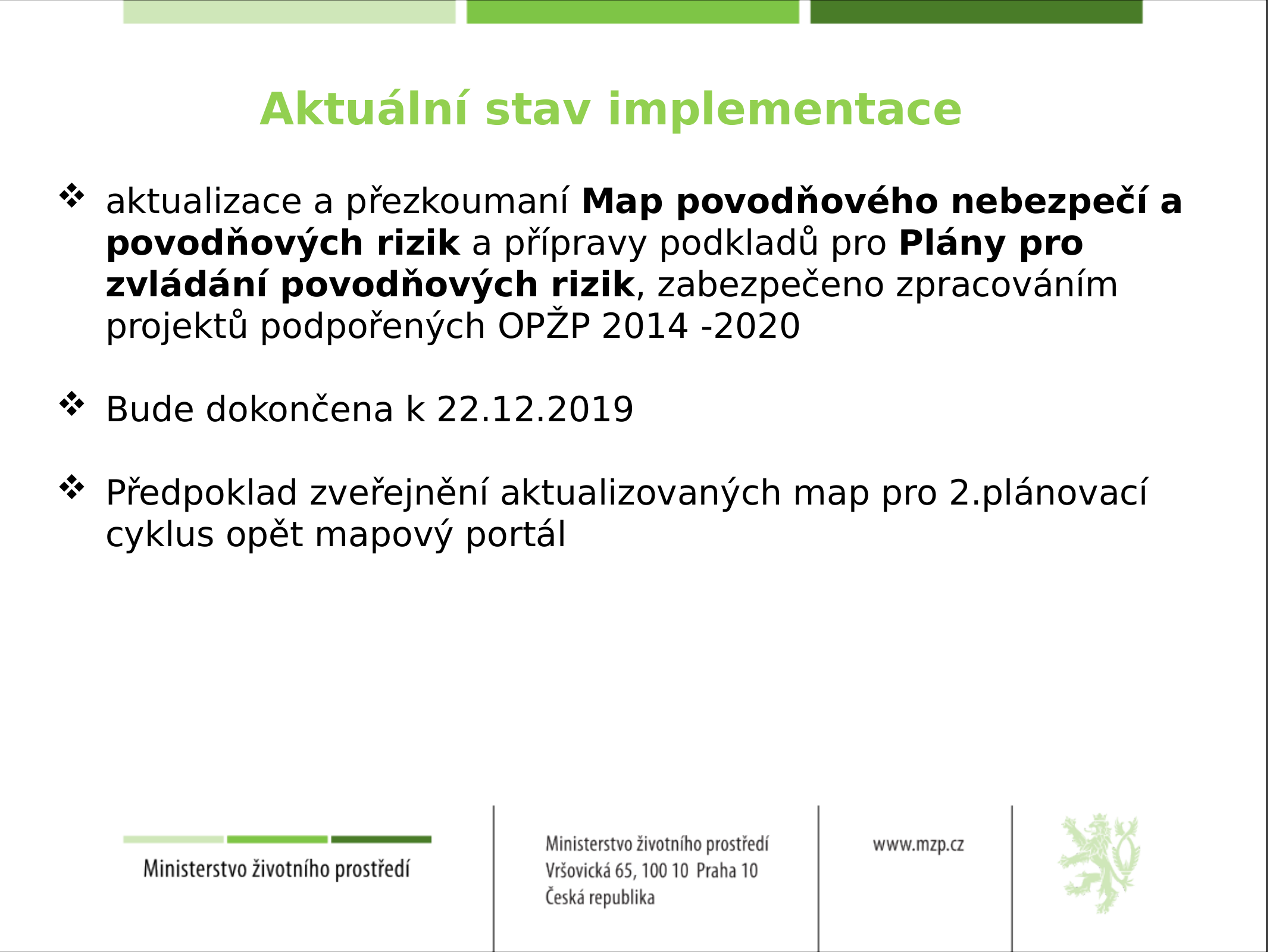

# Aktuální stav implementace
aktualizace a přezkoumaní Map povodňového nebezpečí a povodňových rizik a přípravy podkladů pro Plány pro zvládání povodňových rizik, zabezpečeno zpracováním projektů podpořených OPŽP 2014 -2020

Bude dokončena k 22.12.2019

Předpoklad zveřejnění aktualizovaných map pro 2.plánovací    cyklus opět mapový portál